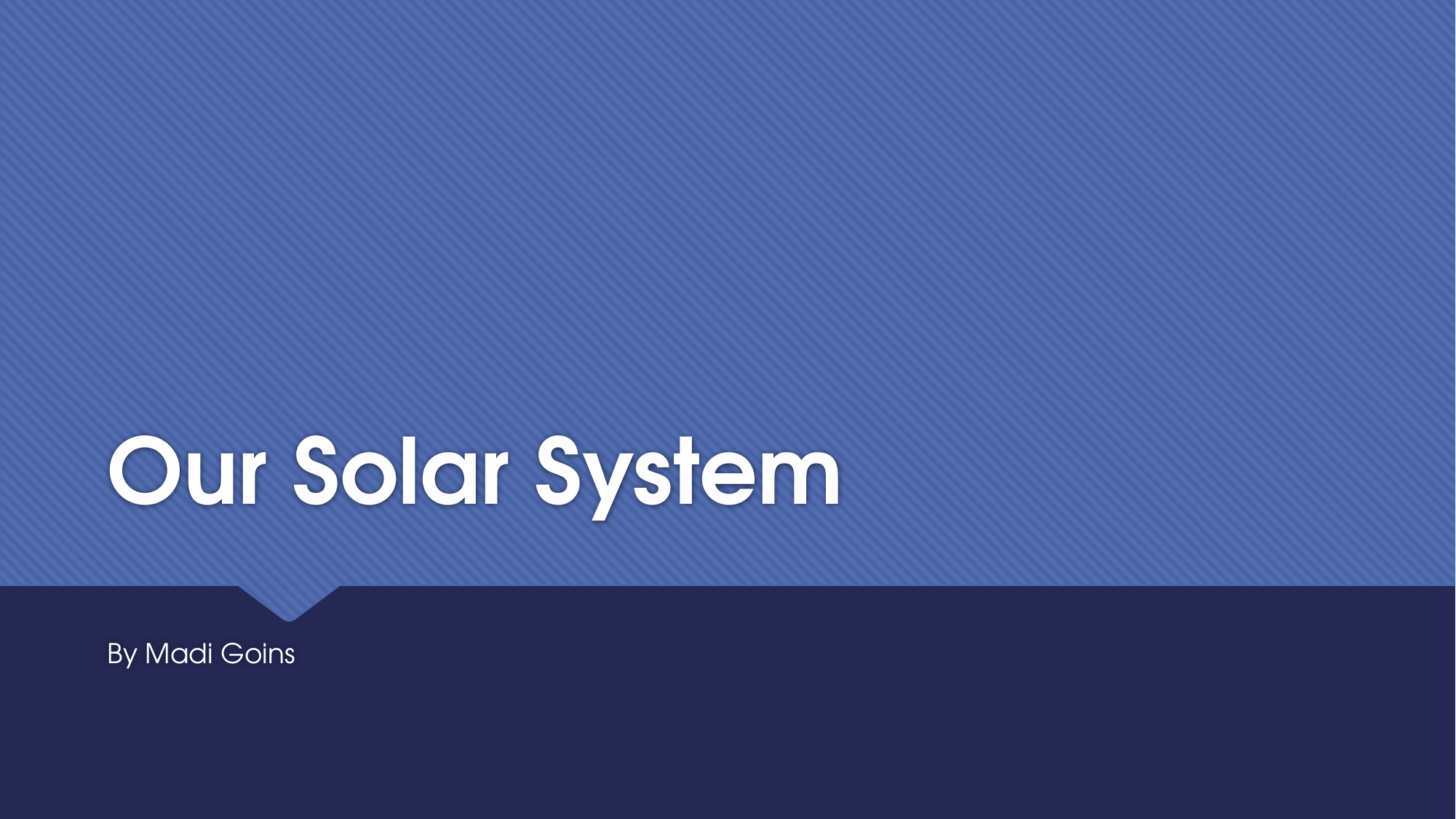

# Our Solar System
By Madi Goins